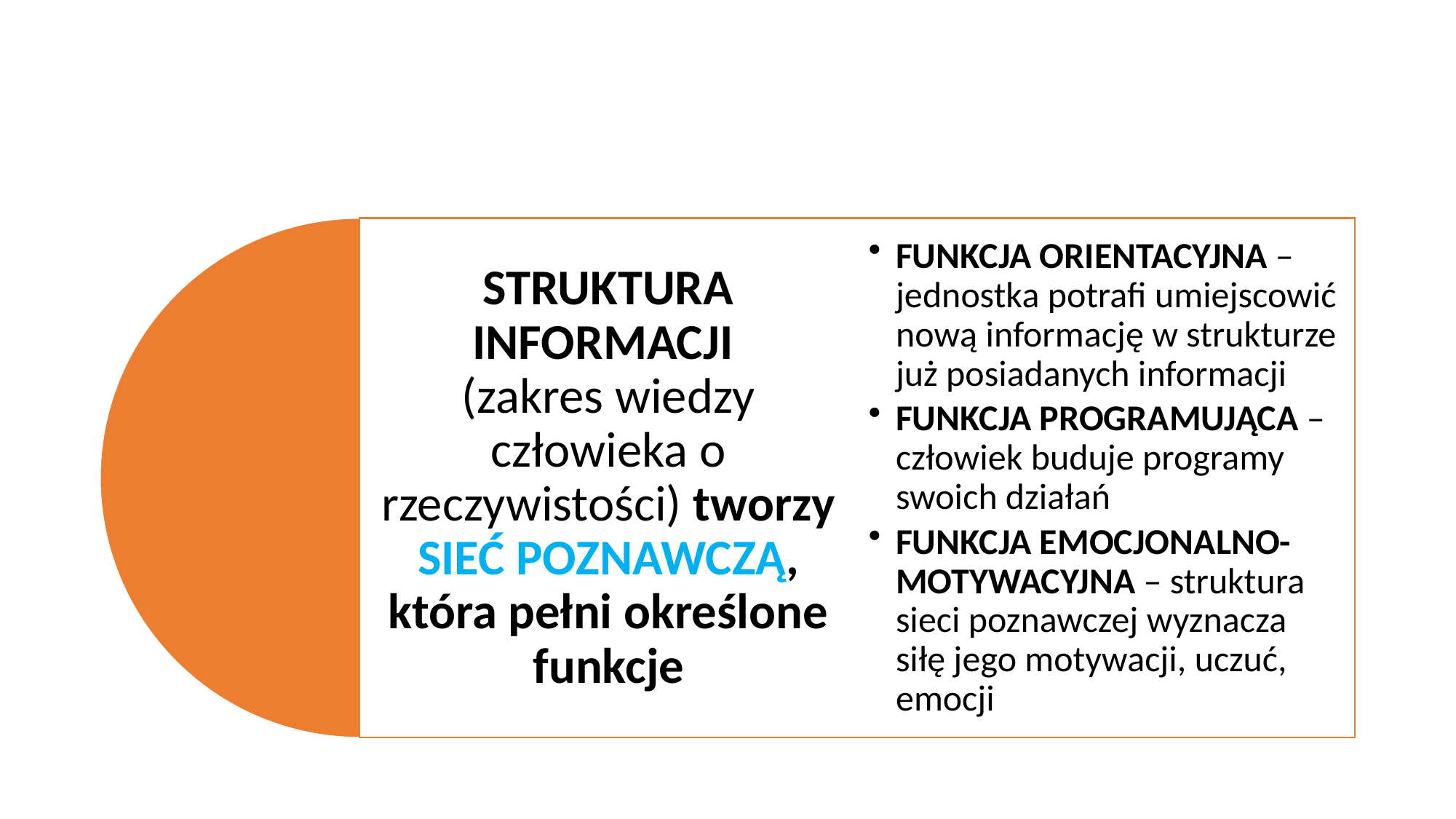

#
STRUKTURA INFORMACJI
(zakres wiedzy człowieka o rzeczywistości) tworzy SIEĆ POZNAWCZĄ, która pełni określone funkcje
FUNKCJA ORIENTACYJNA – jednostka potrafi umiejscowić nową informację w strukturze już posiadanych informacji
FUNKCJA PROGRAMUJĄCA – człowiek buduje programy swoich działań
FUNKCJA EMOCJONALNO-MOTYWACYJNA – struktura sieci poznawczej wyznacza siłę jego motywacji, uczuć, emocji